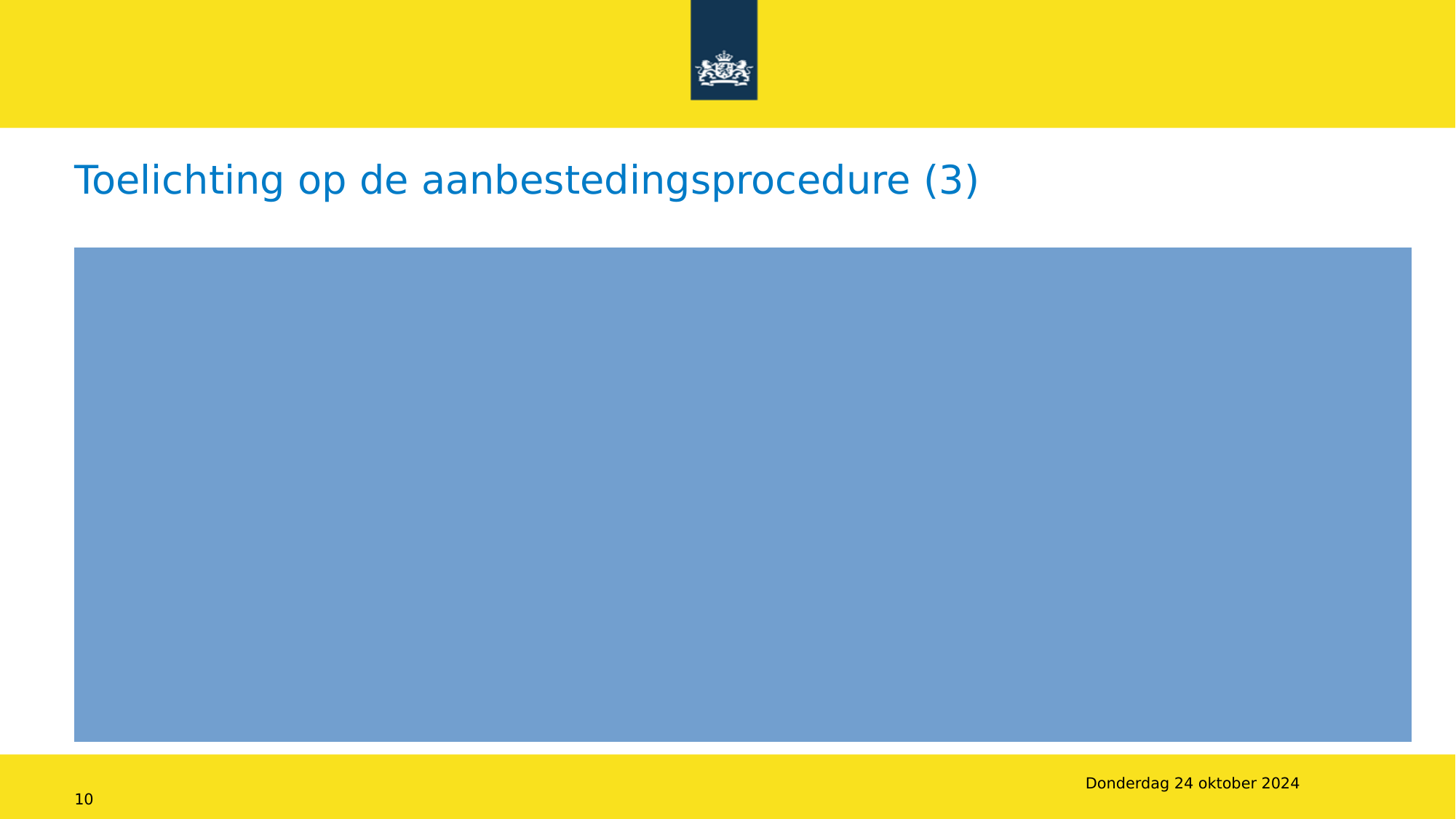

# Toelichting op de aanbestedingsprocedure (3)
Inschrijven via Tenderned doet u met een gekwalificeerde elektronische handtekening.
Mits de inschrijving voldoet aan alle voorwaarden en vereisten vindt beoordeling plaats op basis van de gunningscriteria.
Beoordeling op prestatiecriteria en op basis van expert opinion door een beoordelingsteam van deskundigen.
Het beoordelingsteam dat de Kwaliteit beoordeelt is niet op de hoogte van de Prijs. De Prijs wordt pas ontgrendeld als de beoordeling is afgerond en vastgelegd.

Donderdag 24 oktober 2024